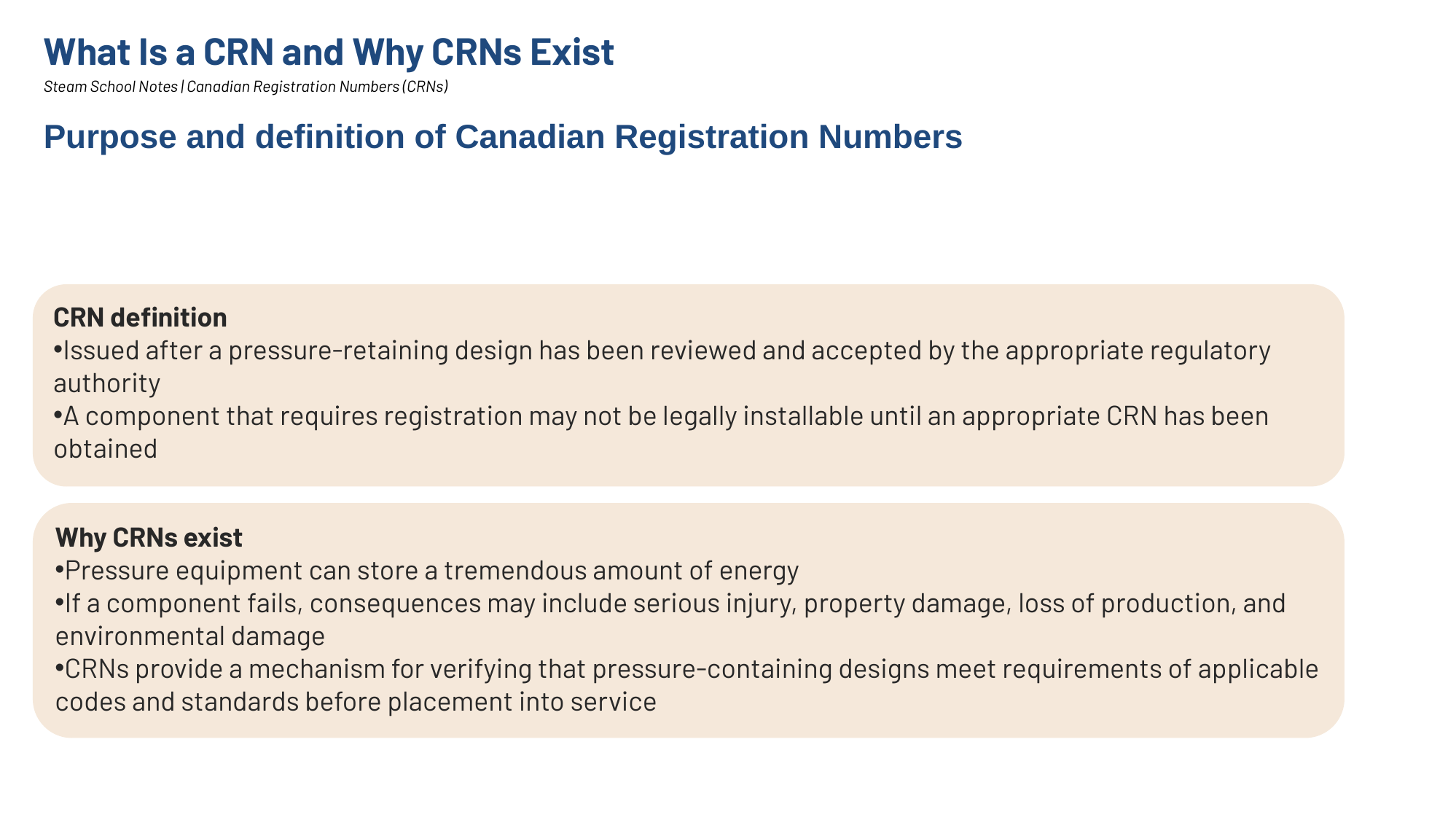

What Is a CRN and Why CRNs Exist
Steam School Notes | Canadian Registration Numbers (CRNs)
Purpose and definition of Canadian Registration Numbers
CRN definition
Issued after a pressure-retaining design has been reviewed and accepted by the appropriate regulatory authority
A component that requires registration may not be legally installable until an appropriate CRN has been obtained
Why CRNs exist
Pressure equipment can store a tremendous amount of energy
If a component fails, consequences may include serious injury, property damage, loss of production, and environmental damage
CRNs provide a mechanism for verifying that pressure-containing designs meet requirements of applicable codes and standards before placement into service